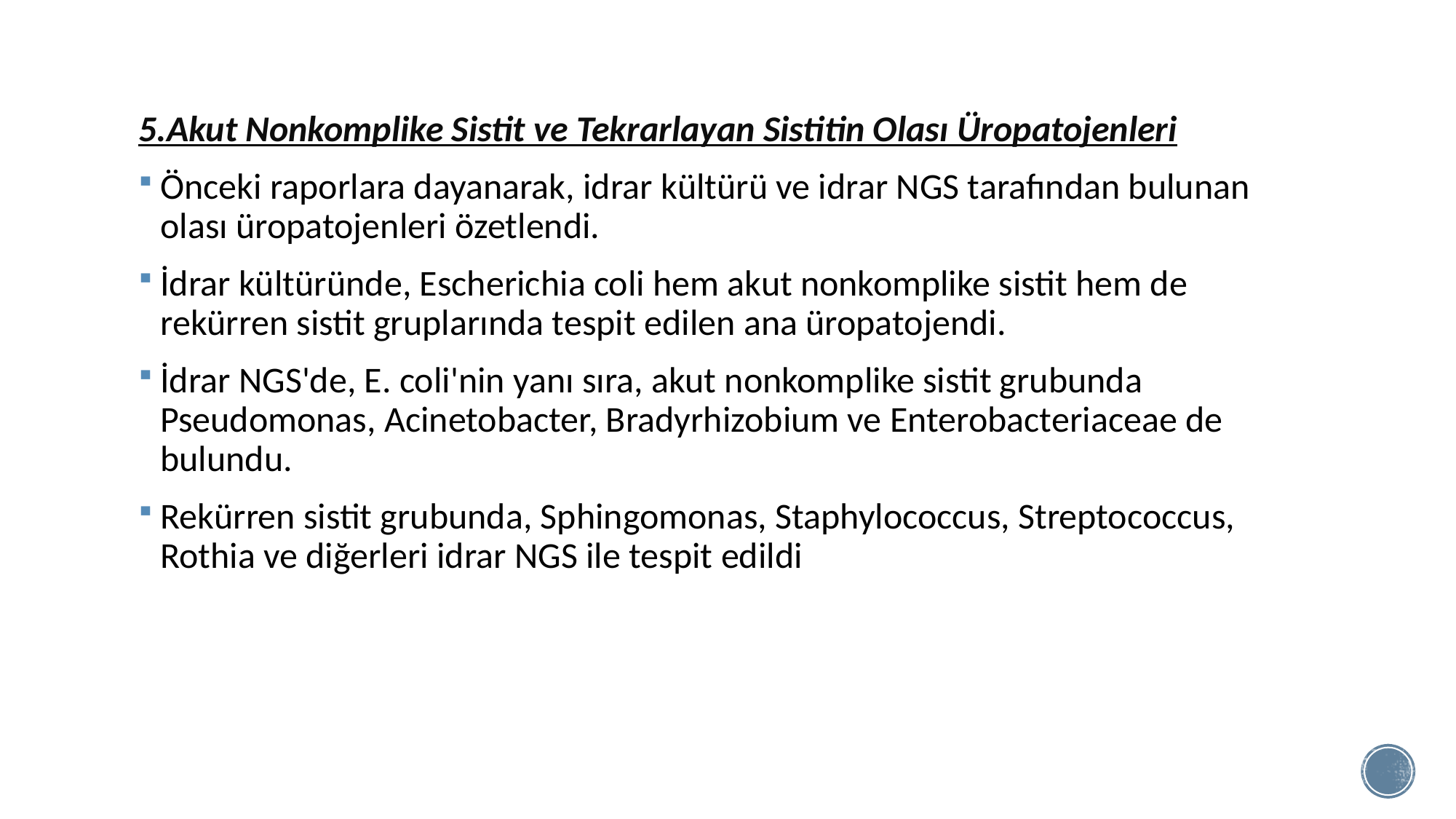

5.Akut Nonkomplike Sistit ve Tekrarlayan Sistitin Olası Üropatojenleri
Önceki raporlara dayanarak, idrar kültürü ve idrar NGS tarafından bulunan olası üropatojenleri özetlendi.
İdrar kültüründe, Escherichia coli hem akut nonkomplike sistit hem de rekürren sistit gruplarında tespit edilen ana üropatojendi.
İdrar NGS'de, E. coli'nin yanı sıra, akut nonkomplike sistit grubunda Pseudomonas, Acinetobacter, Bradyrhizobium ve Enterobacteriaceae de bulundu.
Rekürren sistit grubunda, Sphingomonas, Staphylococcus, Streptococcus, Rothia ve diğerleri idrar NGS ile tespit edildi